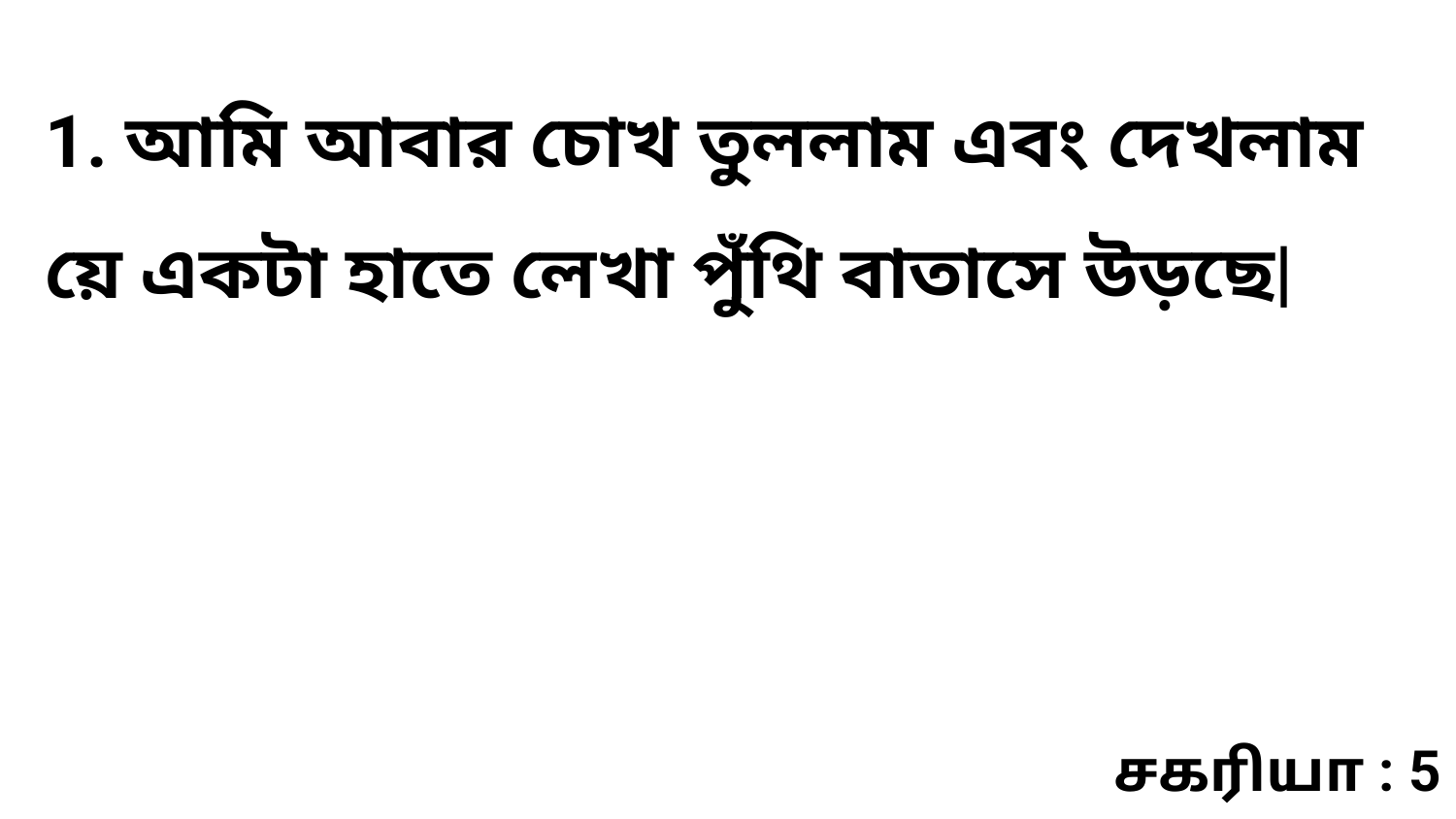

1. আমি আবার চোখ তুললাম এবং দেখলাম য়ে একটা হাতে লেখা পুঁথি বাতাসে উড়ছে|
சகரியா : 5